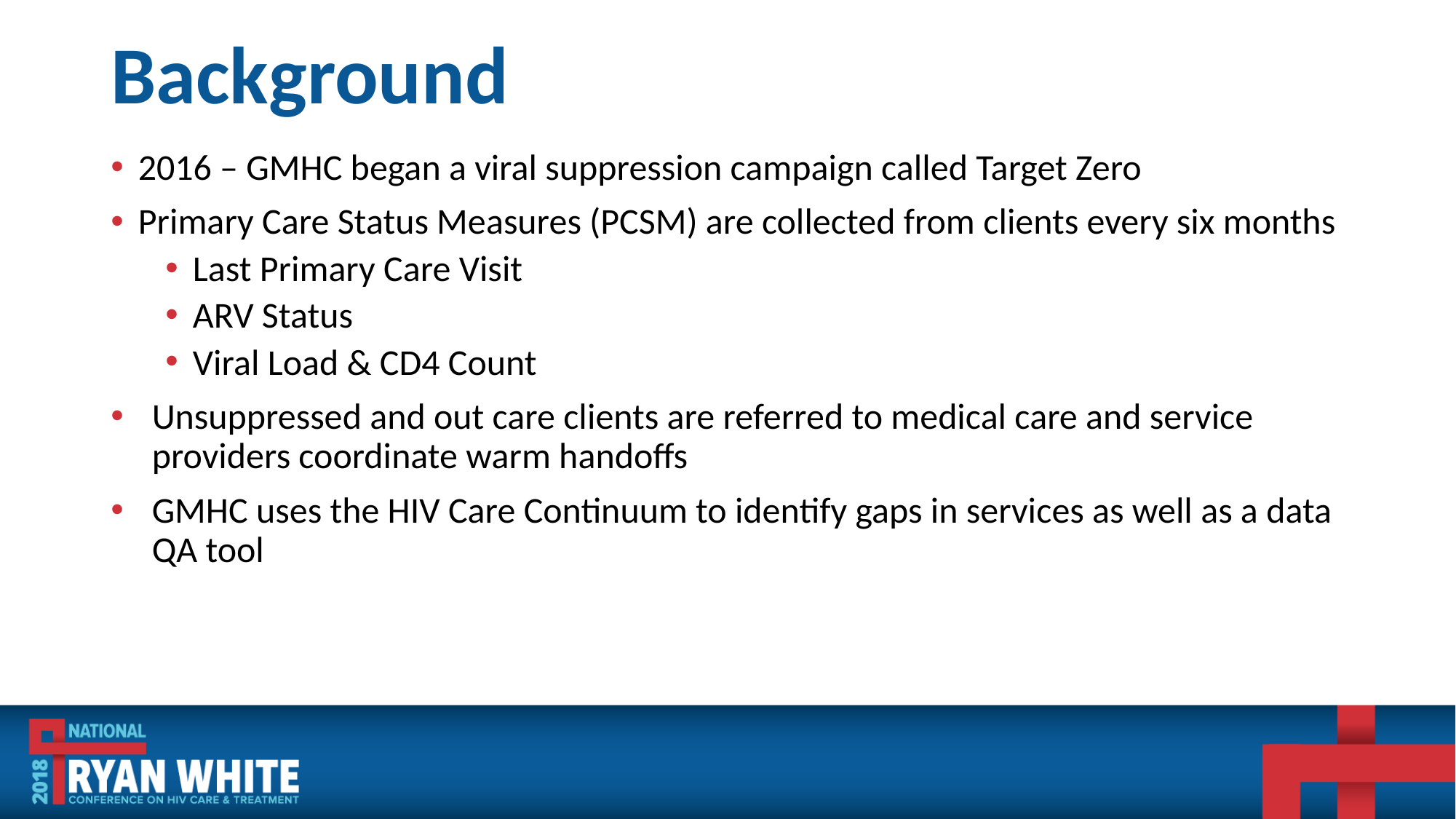

# Background
2016 – GMHC began a viral suppression campaign called Target Zero
Primary Care Status Measures (PCSM) are collected from clients every six months
Last Primary Care Visit
ARV Status
Viral Load & CD4 Count
Unsuppressed and out care clients are referred to medical care and service providers coordinate warm handoffs
GMHC uses the HIV Care Continuum to identify gaps in services as well as a data QA tool